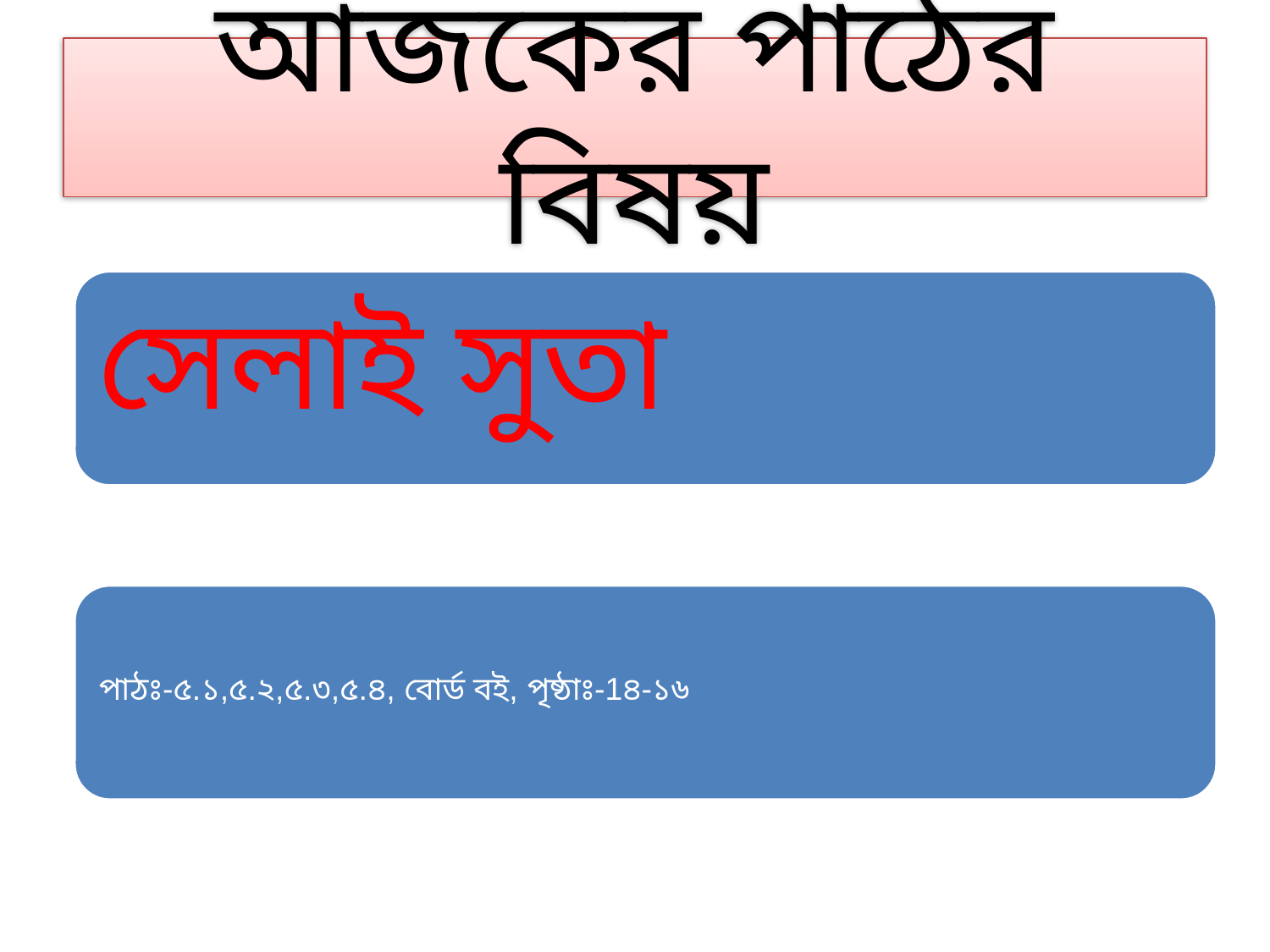

# আজকের পাঠের বিষয়
সেলাই সুতা
পাঠঃ-৫.১,৫.২,৫.৩,৫.৪, বোর্ড বই, পৃষ্ঠাঃ-1৪-১৬